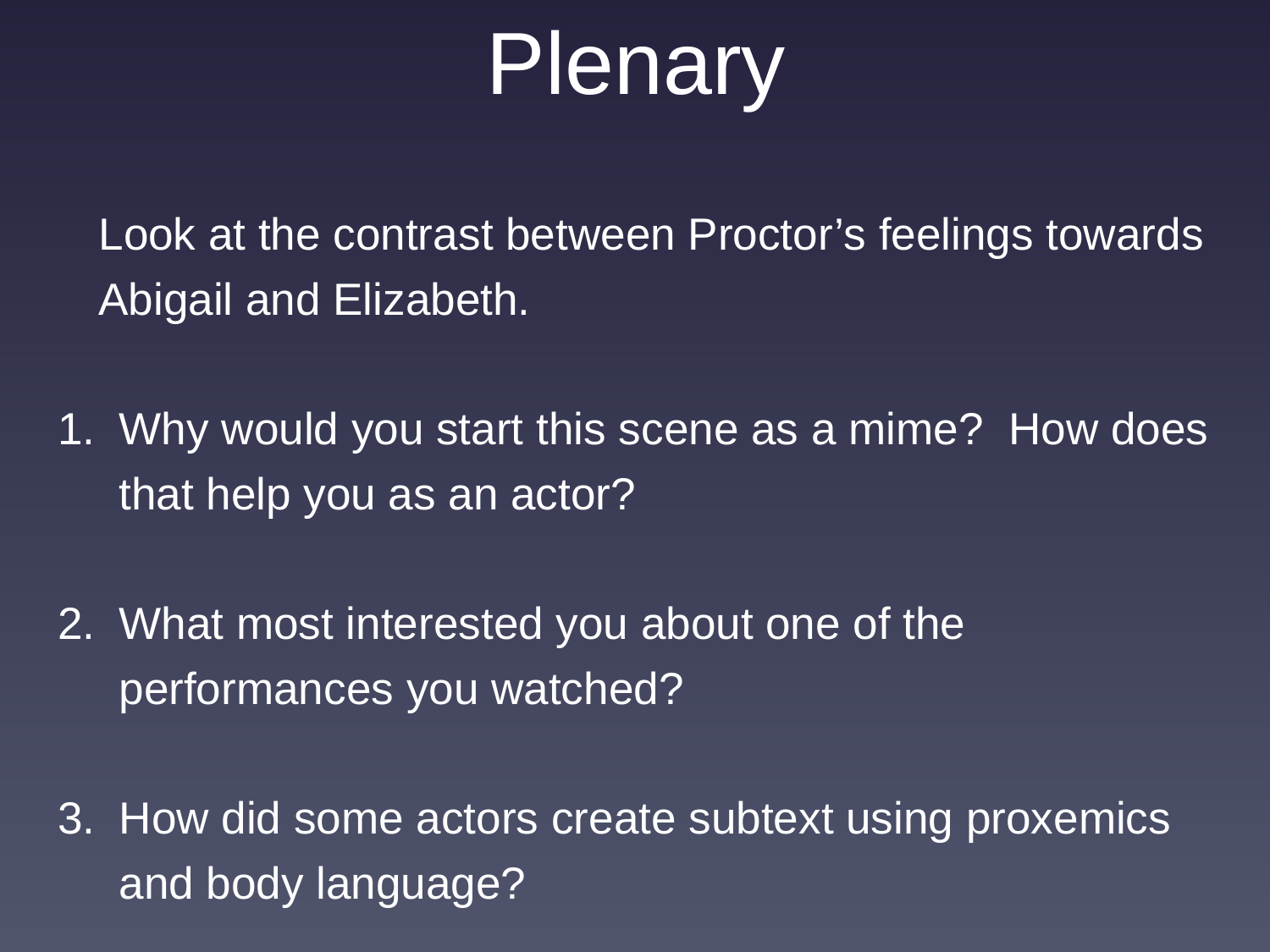

# Plenary
	Look at the contrast between Proctor’s feelings towards Abigail and Elizabeth.

Why would you start this scene as a mime?  How does that help you as an actor?

What most interested you about one of the performances you watched?

How did some actors create subtext using proxemics and body language?